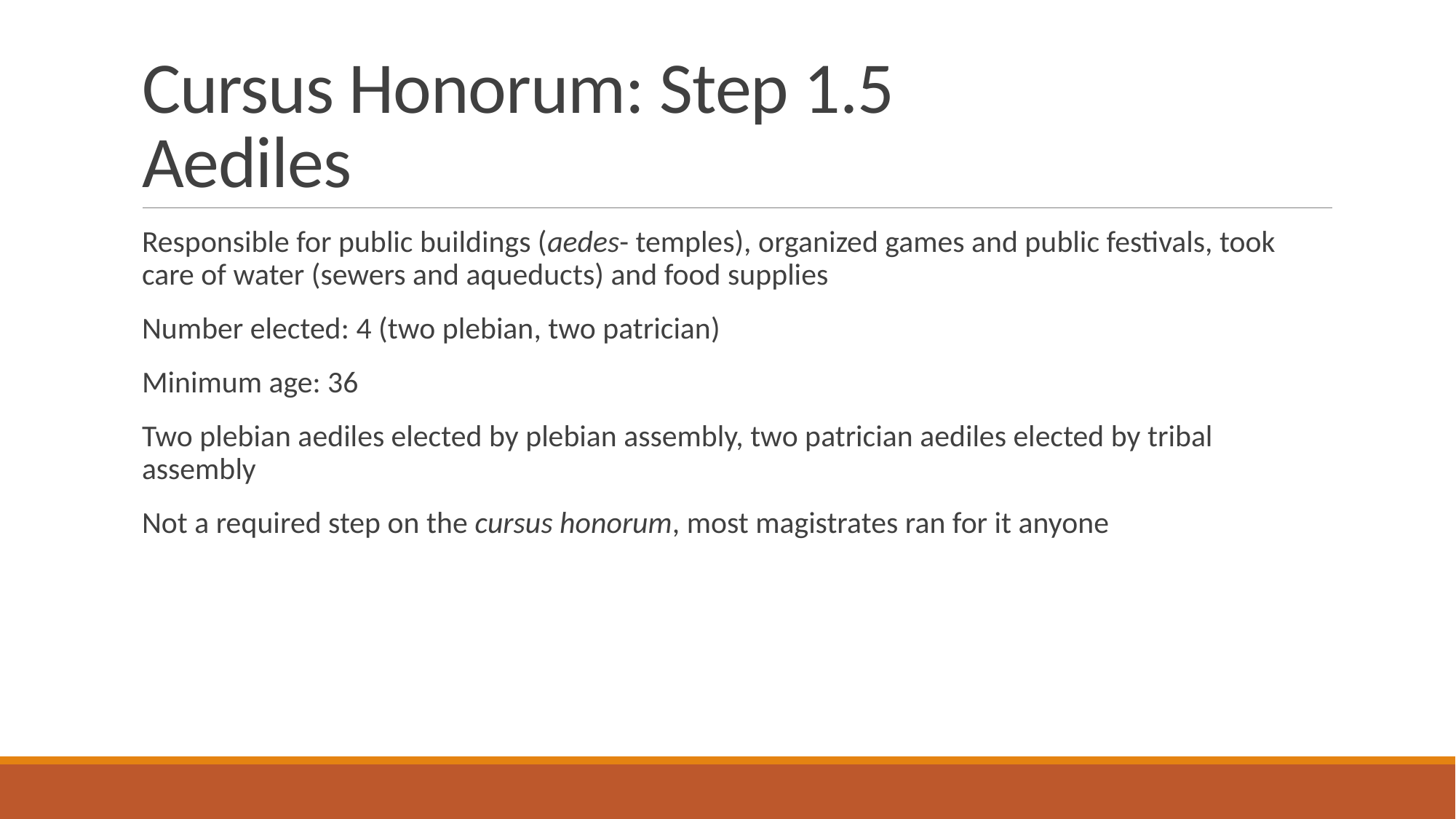

# Cursus Honorum: Step 1.5 Aediles
Responsible for public buildings (aedes- temples), organized games and public festivals, took care of water (sewers and aqueducts) and food supplies
Number elected: 4 (two plebian, two patrician)
Minimum age: 36
Two plebian aediles elected by plebian assembly, two patrician aediles elected by tribal assembly
Not a required step on the cursus honorum, most magistrates ran for it anyone